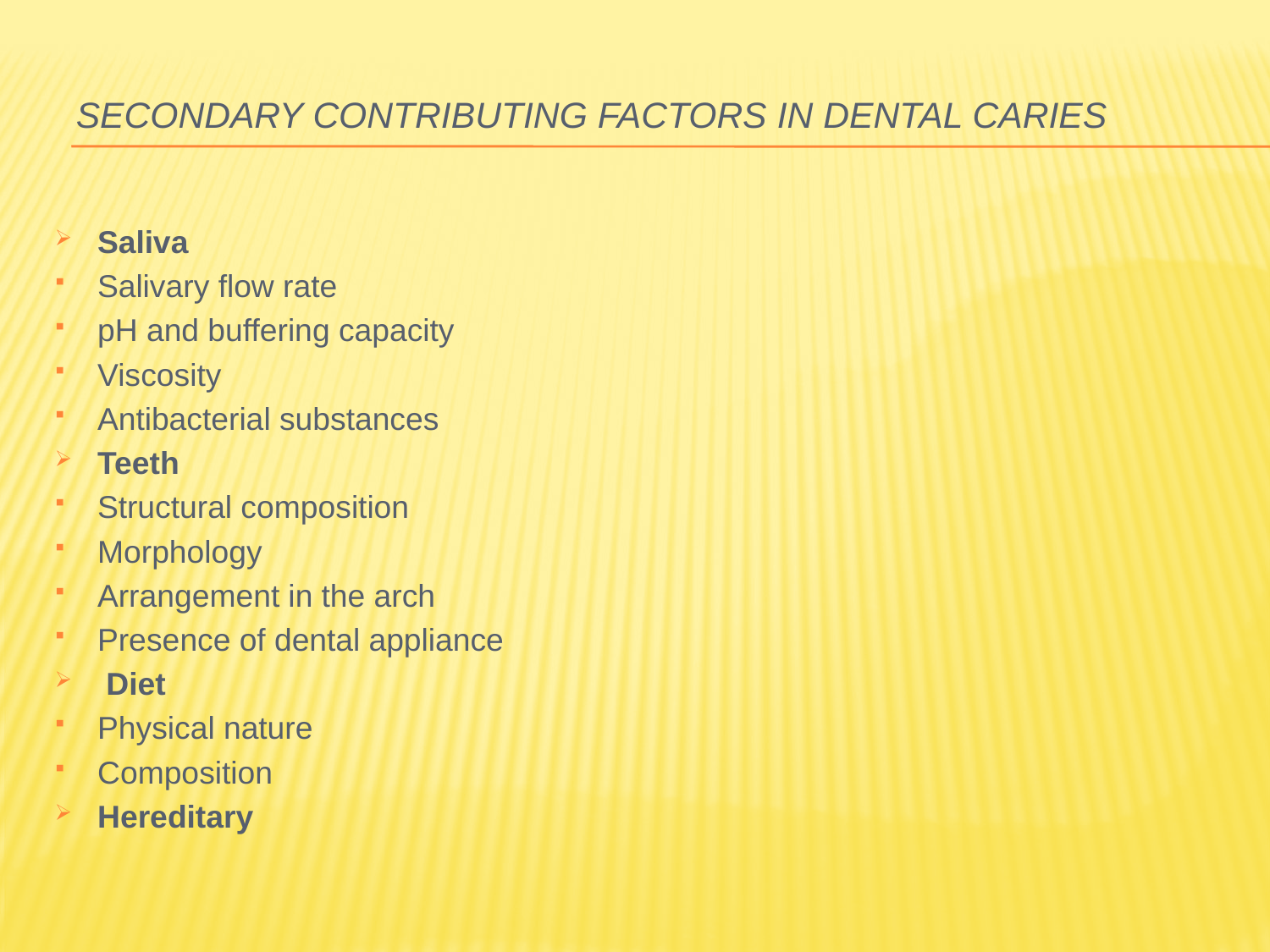

# SECONDARY CONTRIBUTING FACTORS IN DENTAL CARIES
Saliva
Salivary flow rate
pH and buffering capacity
Viscosity
Antibacterial substances
Teeth
Structural composition
Morphology
Arrangement in the arch
Presence of dental appliance
 Diet
Physical nature
Composition
Hereditary